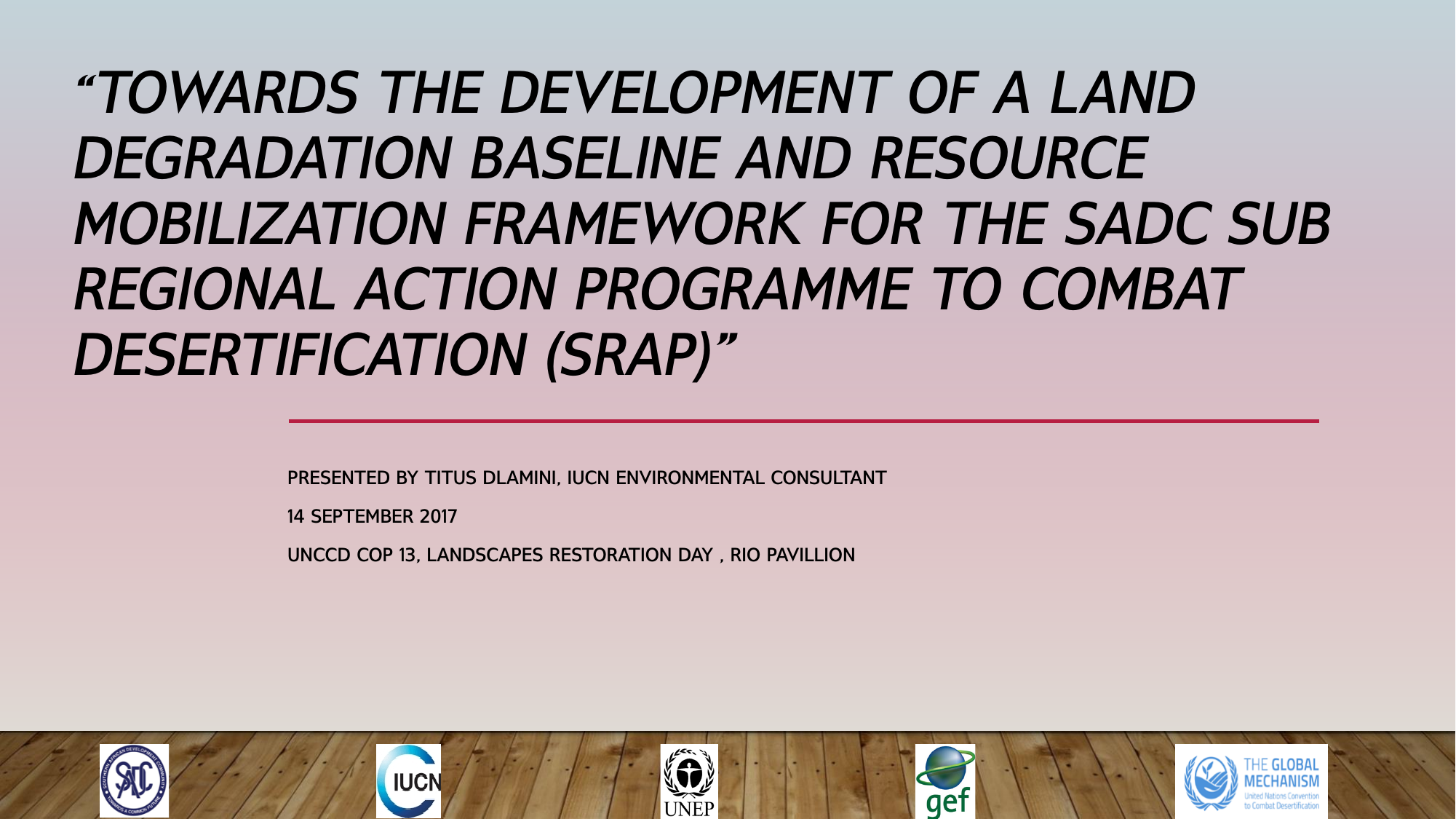

# “Towards the Development of a Land Degradation Baseline and Resource Mobilization Framework for the SADC Sub Regional Action Programme to Combat Desertification (SRAP)”
Presented by Titus Dlamini, IUCN Environmental Consultant
14 September 2017
UNCCD COP 13, Landscapes Restoration Day , Rio Pavillion